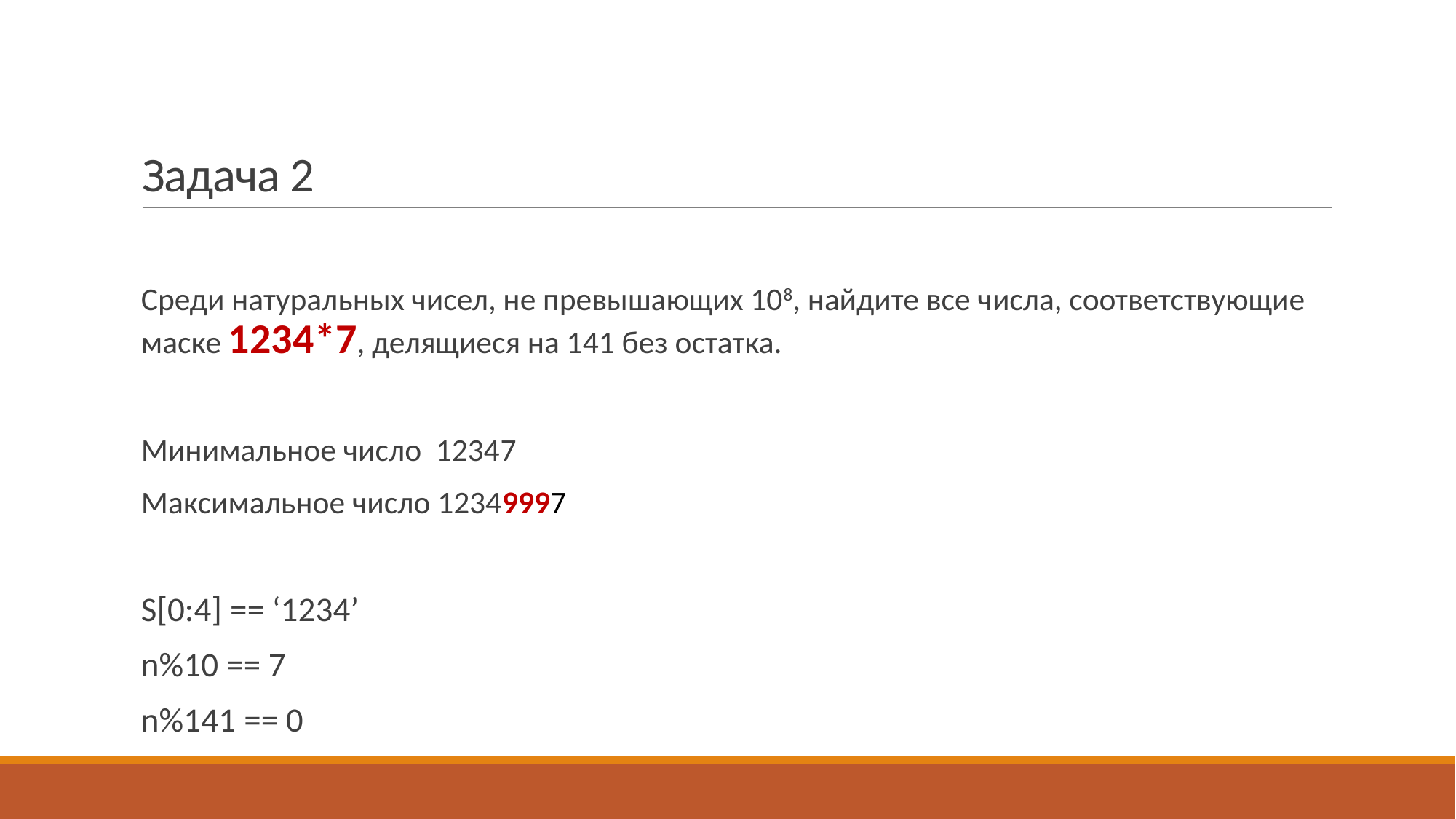

# Задача 2
Среди натуральных чисел, не превышающих 108, найдите все числа, соответствующие маске 1234*7, делящиеся на 141 без остатка.

Минимальное число  12347
Максимальное число 12349997

S[0:4] == ‘1234’
n%10 == 7
n%141 == 0